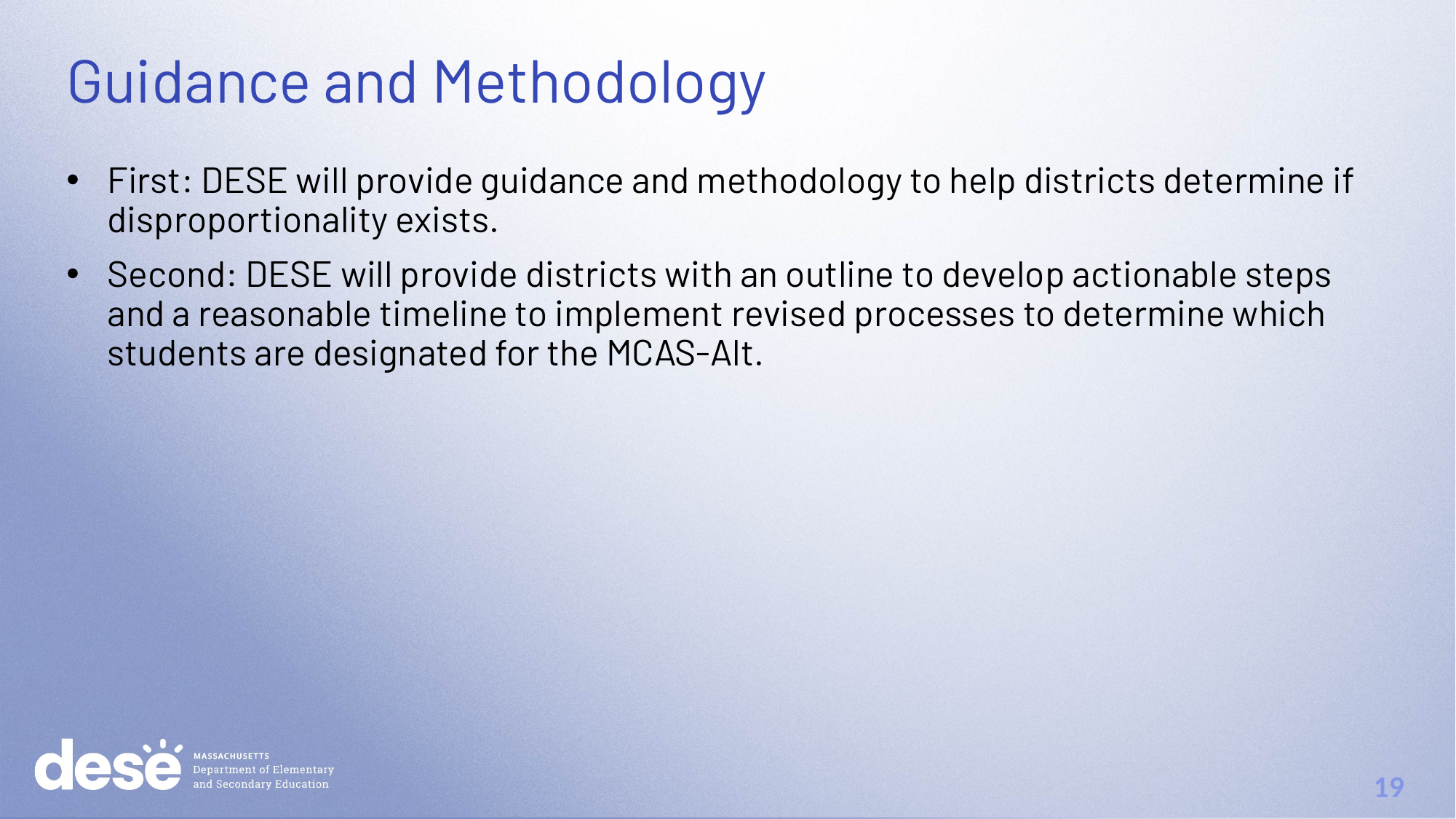

# Guidance and Methodology
First: DESE will provide guidance and methodology to help districts determine if disproportionality exists.
Second: DESE will provide districts with an outline to develop actionable steps and a reasonable timeline to implement revised processes to determine which students are designated for the MCAS-Alt.